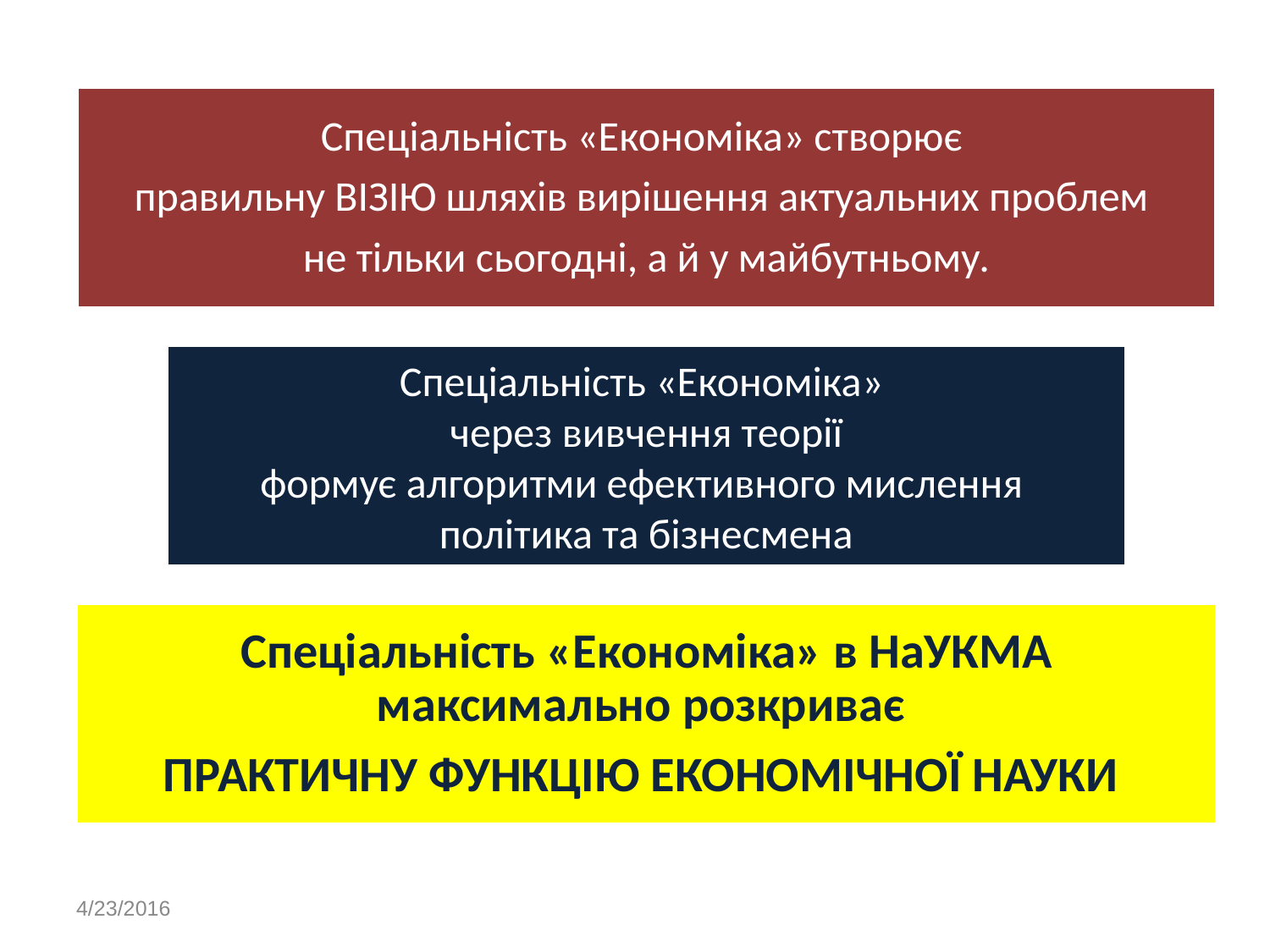

Спеціальність «Економіка» створює
правильну ВІЗІЮ шляхів вирішення актуальних проблем
не тільки сьогодні, а й у майбутньому.
Спеціальність «Економіка»
через вивчення теорії
формує алгоритми ефективного мислення
політика та бізнесмена
Спеціальність «Економіка» в НаУКМА максимально розкриває
ПРАКТИЧНУ ФУНКЦІЮ ЕКОНОМІЧНОЇ НАУКИ
4/23/2016